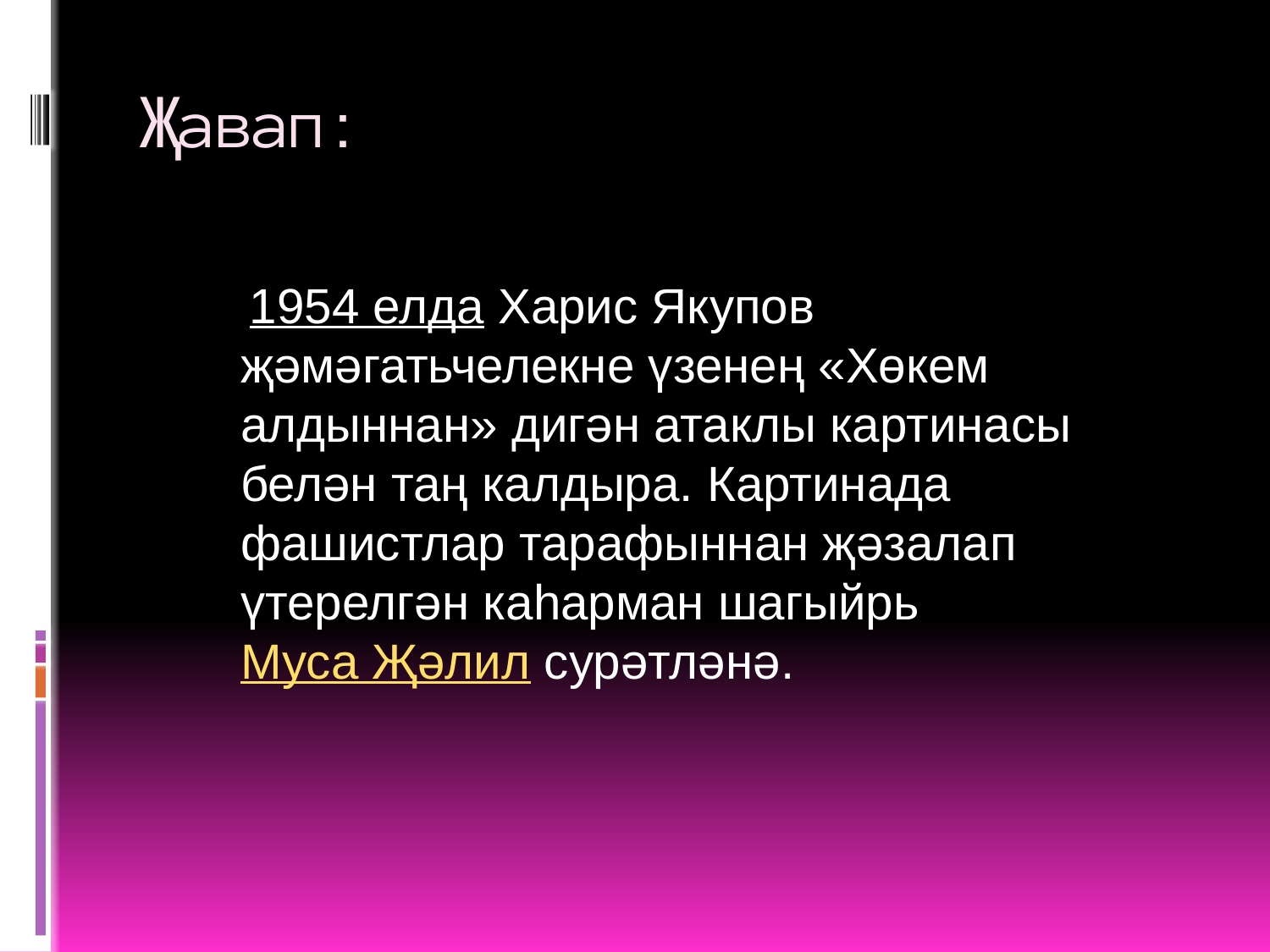

# Җавап:

 1954 елда Харис Якупов җәмәгатьчелекне үзенең «Хөкем алдыннан» дигән атаклы картинасы белән таң калдыра. Картинада фашистлар тарафыннан җәзалап үтерелгән каһарман шагыйрь Муса Җәлил сурәтләнә.